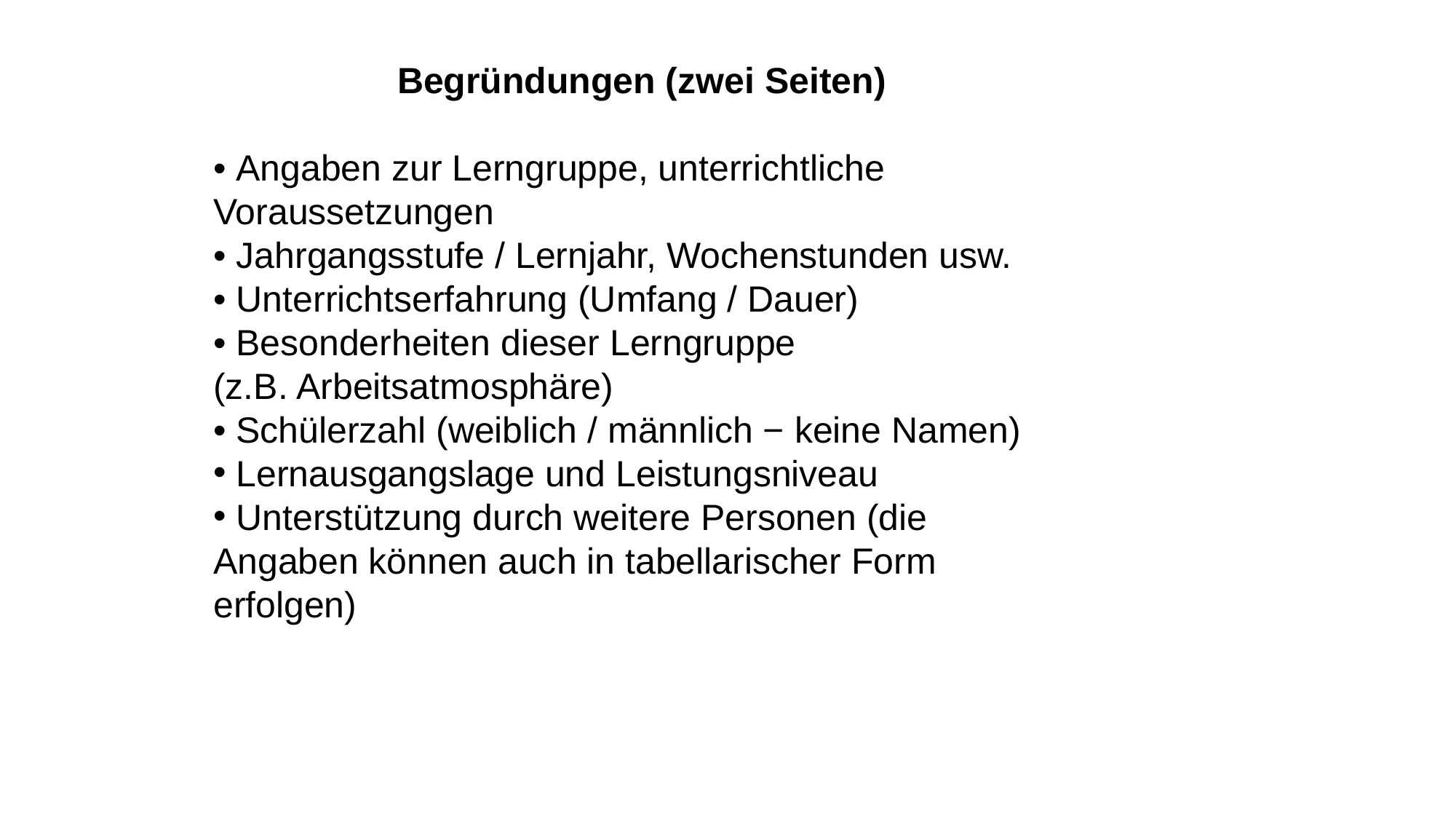

Begründungen (zwei Seiten)

• Angaben zur Lerngruppe, unterrichtliche Voraussetzungen
• Jahrgangsstufe / Lernjahr, Wochenstunden usw.
• Unterrichtserfahrung (Umfang / Dauer)
• Besonderheiten dieser Lerngruppe                           (z.B. Arbeitsatmosphäre)
• Schülerzahl (weiblich / männlich − keine Namen)
 Lernausgangslage und Leistungsniveau
 Unterstützung durch weitere Personen (die Angaben können auch in tabellarischer Form erfolgen)